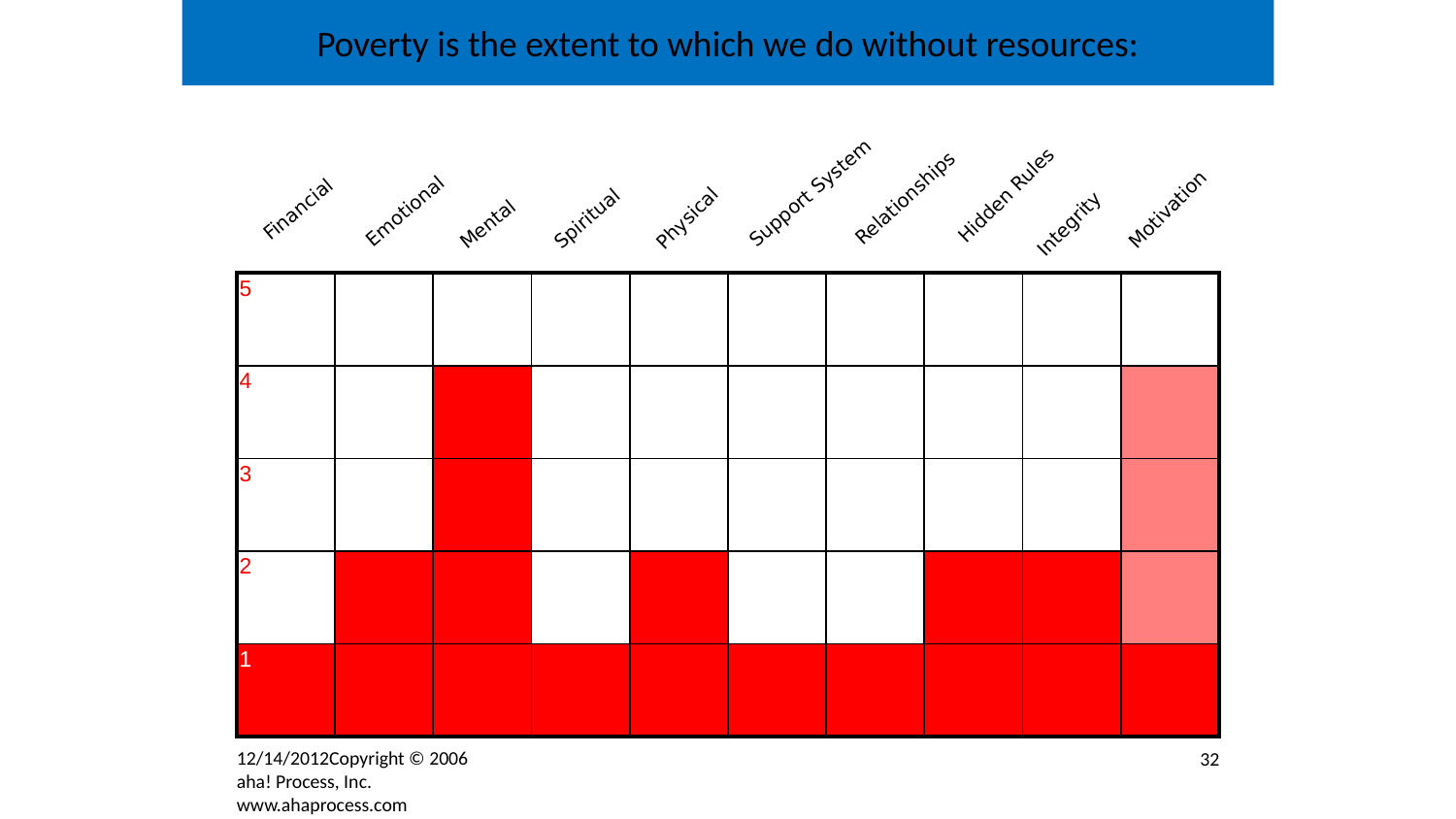

# Poverty is the extent to which we do without resources:
Hidden Rules
Support System
Relationships
Motivation
Financial
Emotional
Spiritual
Physical
Integrity
Mental
| 5 |  |  |  |  |  |  |  |  |  |
| --- | --- | --- | --- | --- | --- | --- | --- | --- | --- |
| 4 |  |  |  |  |  |  |  |  |  |
| 3 |  |  |  |  |  |  |  |  |  |
| 2 |  |  |  |  |  |  |  |  |  |
| 1 |  |  |  |  |  |  |  |  |  |
12/14/2012Copyright © 2006 aha! Process, Inc. www.ahaprocess.com
32